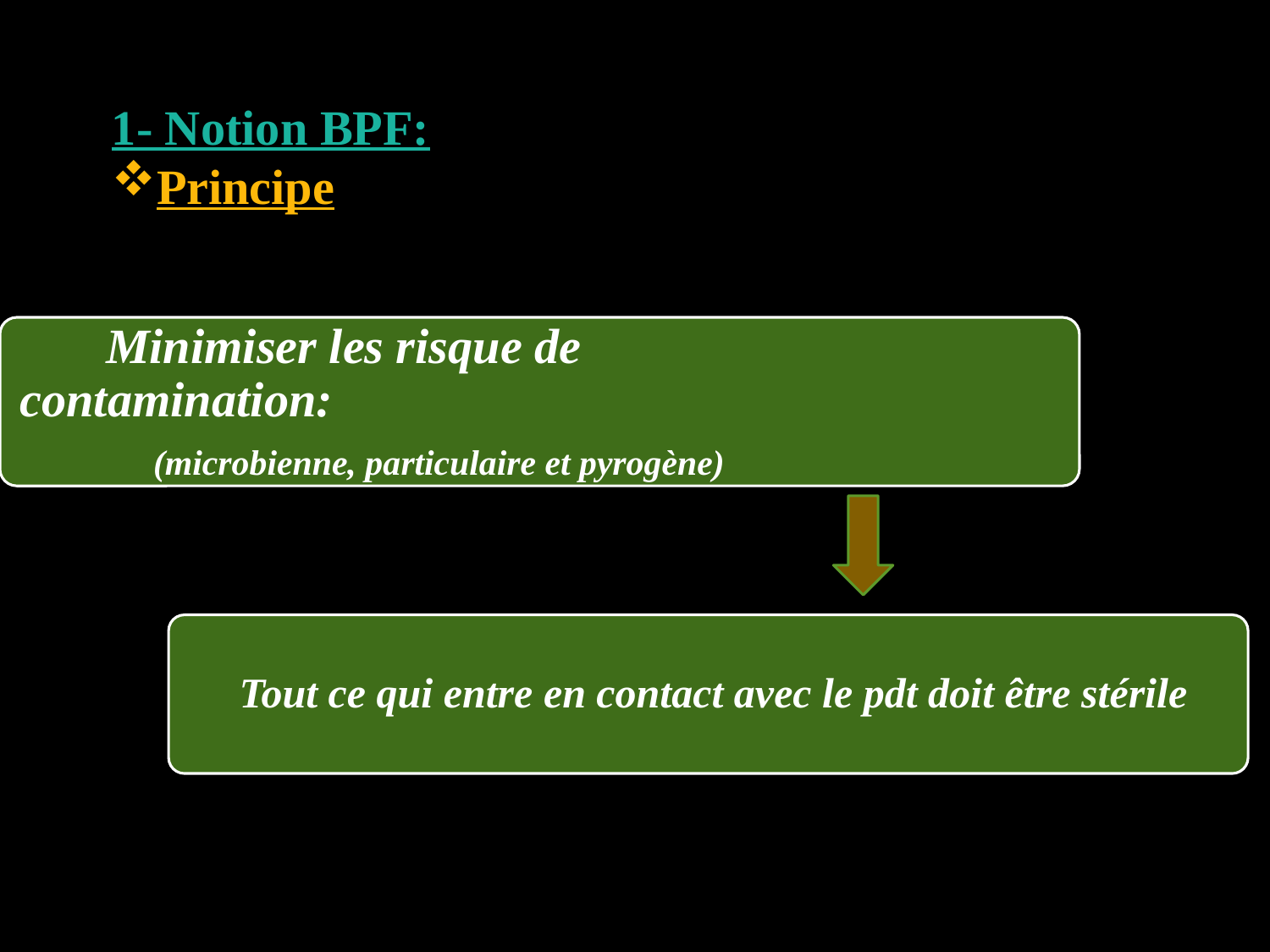

1- Notion BPF:
Principe

       Minimiser les risque de contamination:
               (microbienne, particulaire et pyrogène)

 Tout ce qui entre en contact avec le pdt doit être stérile